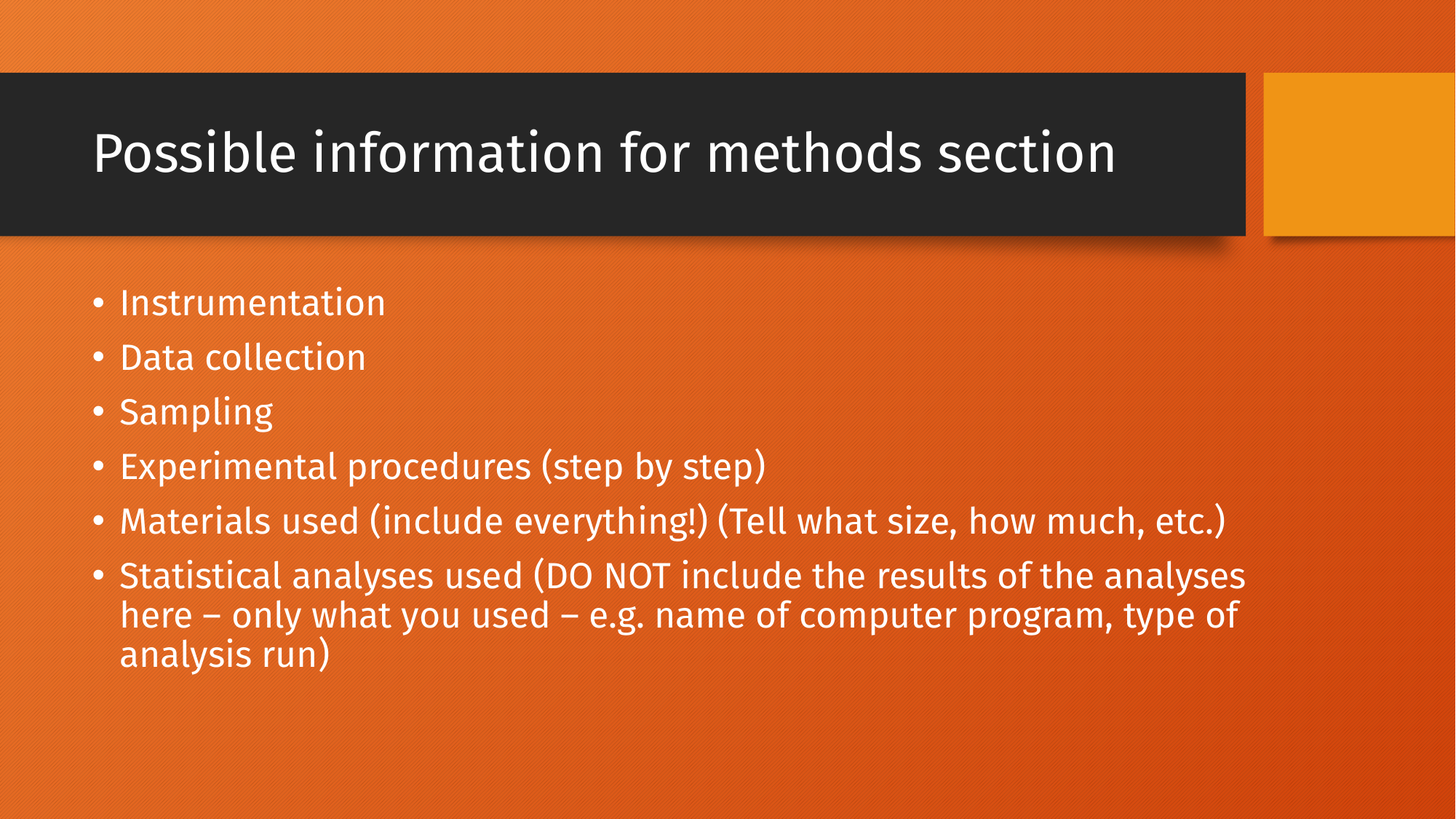

# Possible information for methods section
Instrumentation
Data collection
Sampling
Experimental procedures (step by step)
Materials used (include everything!) (Tell what size, how much, etc.)
Statistical analyses used (DO NOT include the results of the analyses here – only what you used – e.g. name of computer program, type of analysis run)